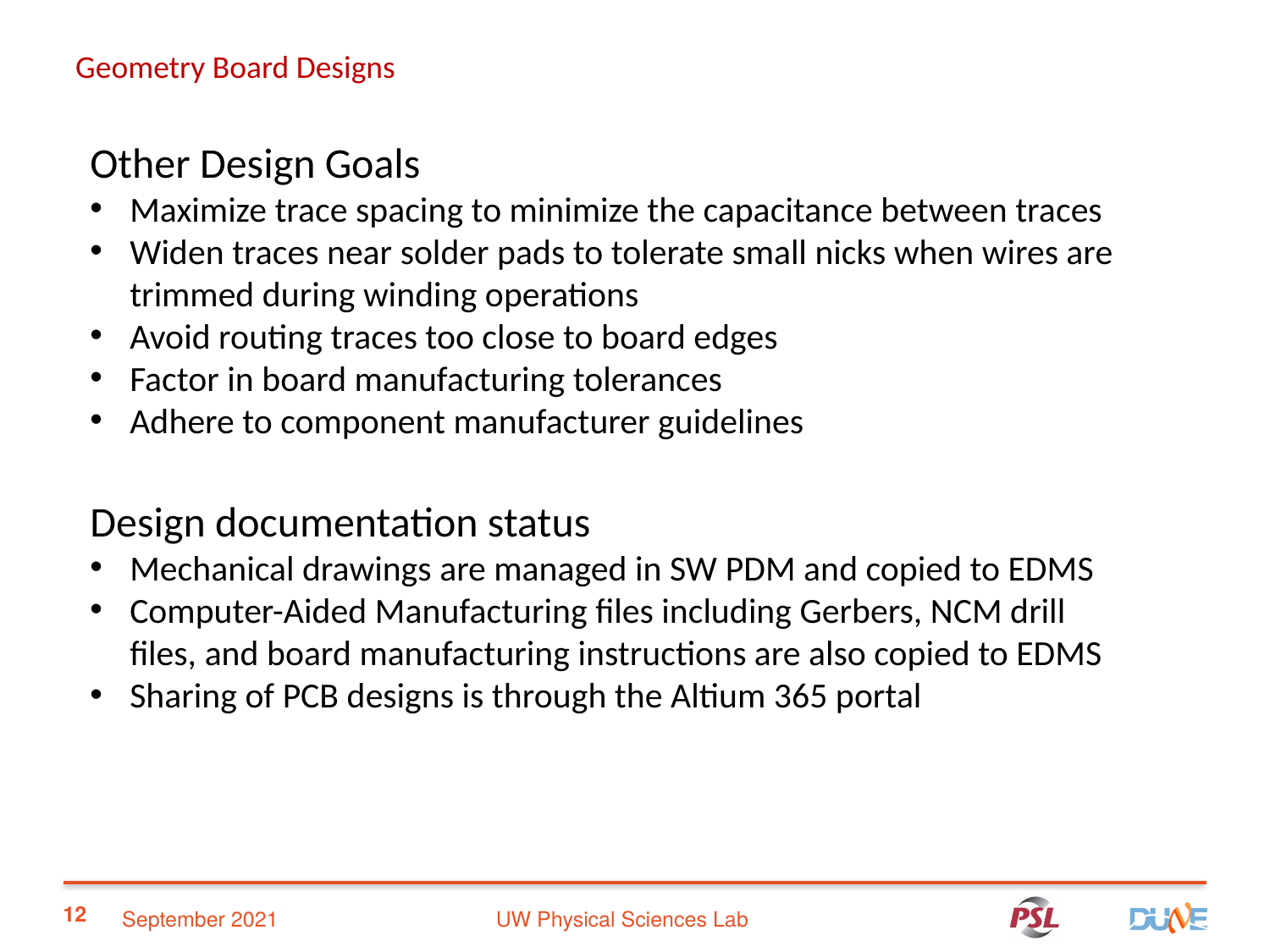

Geometry Board Designs
Other Design Goals
Maximize trace spacing to minimize the capacitance between traces
Widen traces near solder pads to tolerate small nicks when wires are trimmed during winding operations
Avoid routing traces too close to board edges
Factor in board manufacturing tolerances
Adhere to component manufacturer guidelines
Design documentation status
Mechanical drawings are managed in SW PDM and copied to EDMS
Computer-Aided Manufacturing files including Gerbers, NCM drill files, and board manufacturing instructions are also copied to EDMS
Sharing of PCB designs is through the Altium 365 portal
12
September 2021
UW Physical Sciences Lab